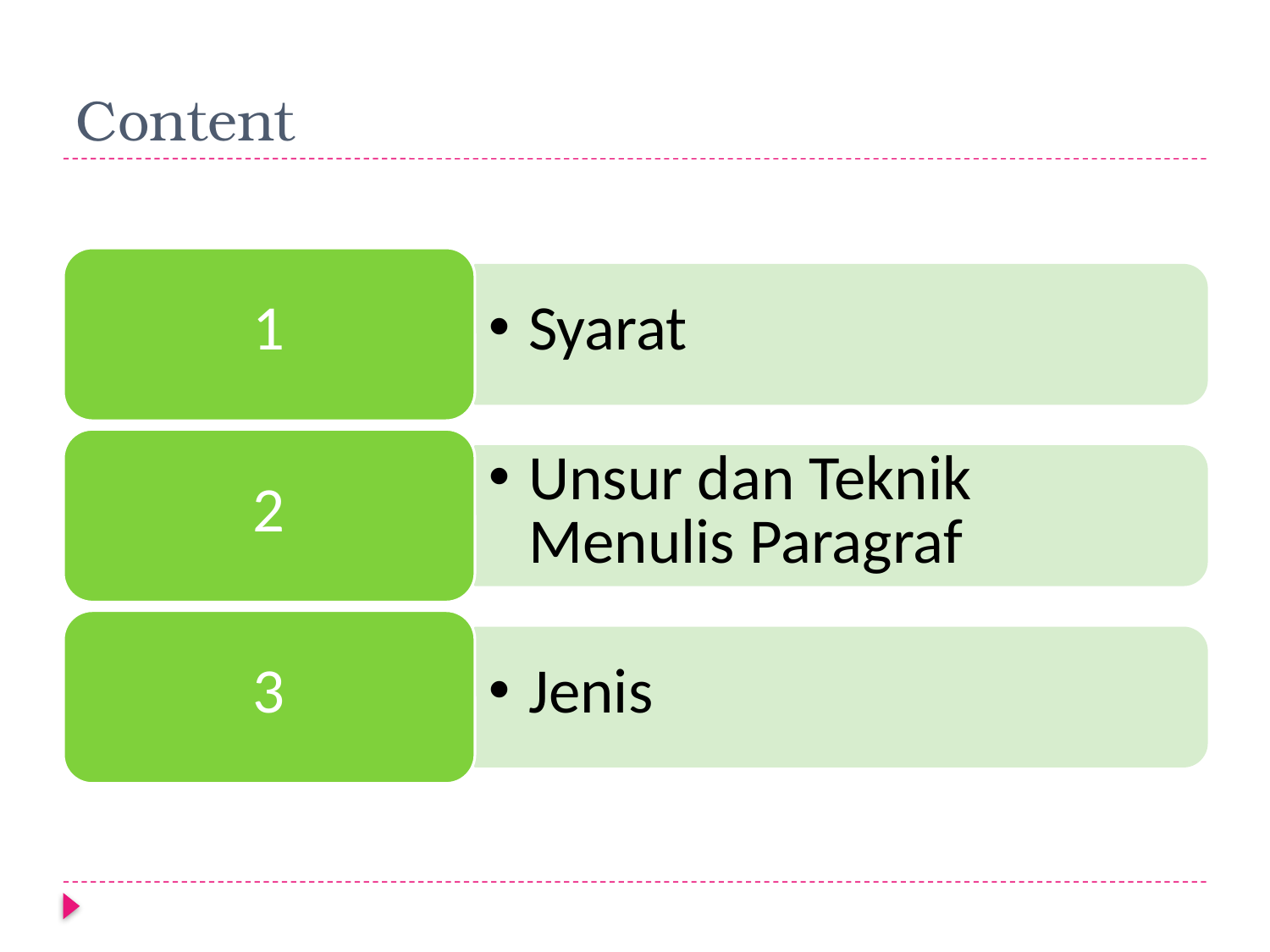

# Content
1
Syarat
2
Unsur dan Teknik Menulis Paragraf
3
Jenis